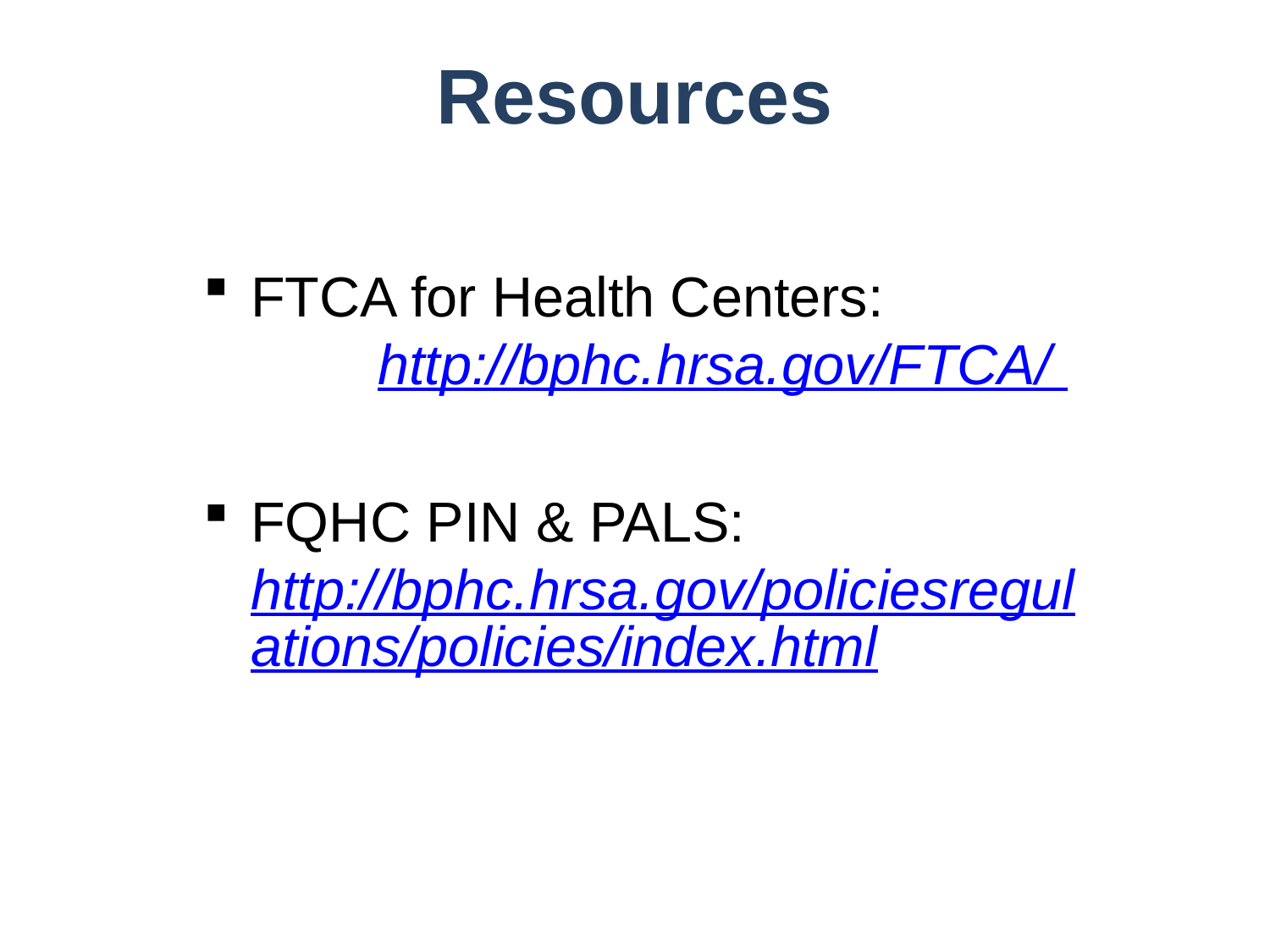

# Resources
FTCA for Health Centers:                    	http://bphc.hrsa.gov/FTCA/

FQHC PIN & PALS: 	http://bphc.hrsa.gov/policiesregulations/policies/index.html
76